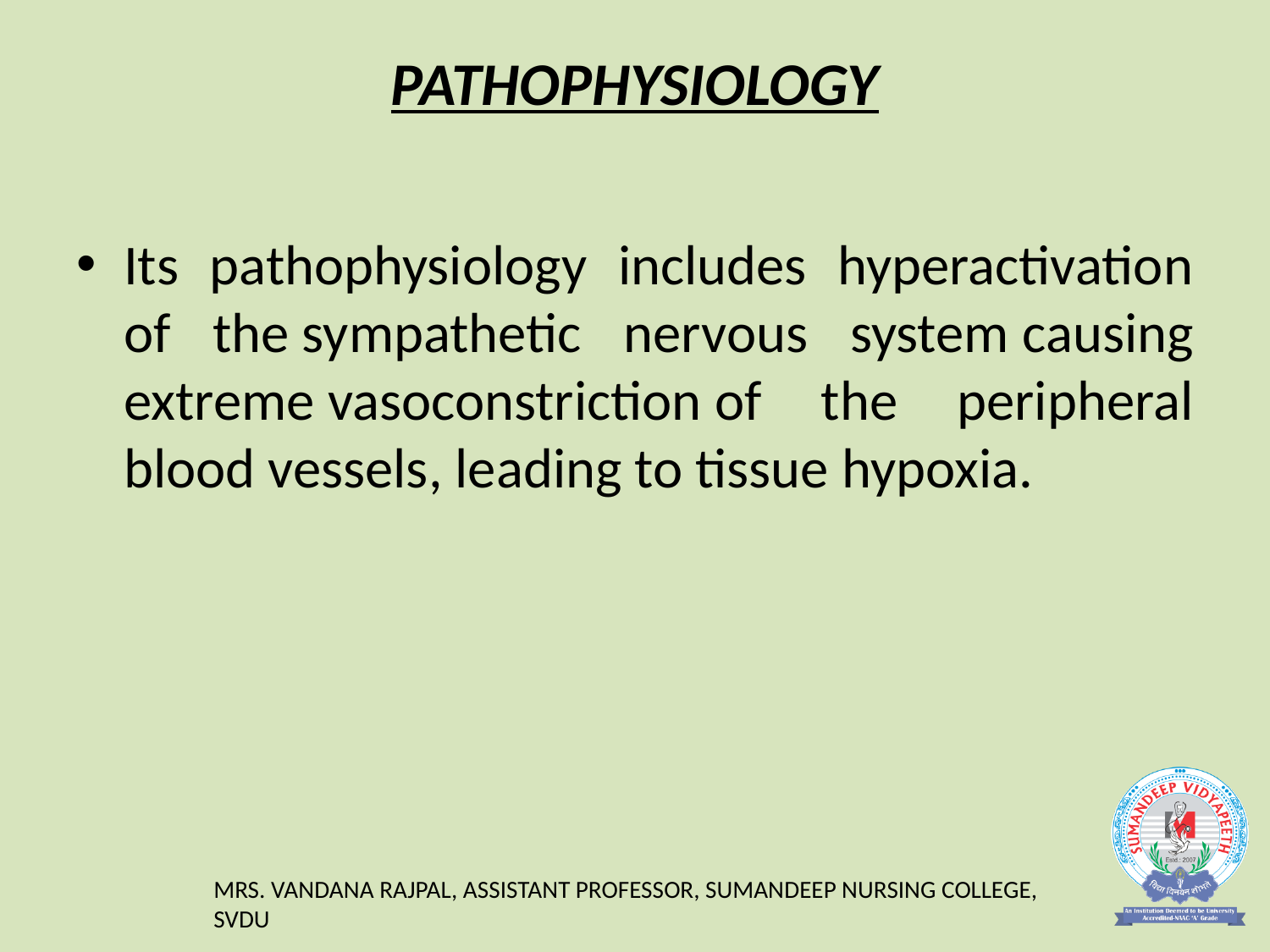

# PATHOPHYSIOLOGY
Its pathophysiology includes hyperactivation of the sympathetic nervous system causing extreme vasoconstriction of the peripheral blood vessels, leading to tissue hypoxia.